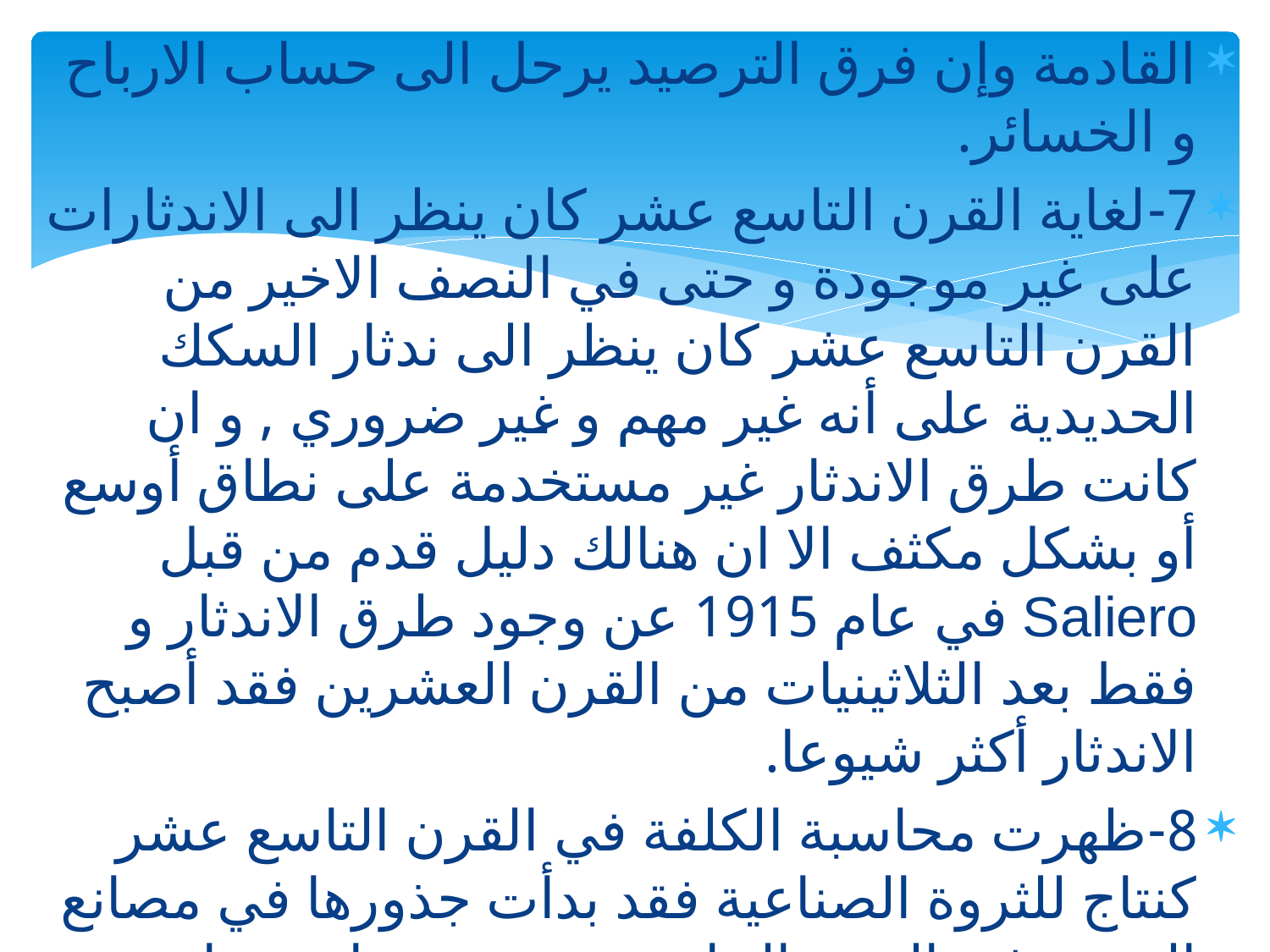

القادمة وإن فرق الترصيد يرحل الى حساب الارباح و الخسائر.
7-	لغاية القرن التاسع عشر كان ينظر الى الاندثارات على غير موجودة و حتى في النصف الاخير من القرن التاسع عشر كان ينظر الى ندثار السكك الحديدية على أنه غير مهم و غير ضروري , و ان كانت طرق الاندثار غير مستخدمة على نطاق أوسع أو بشكل مكثف الا ان هنالك دليل قدم من قبل Saliero في عام 1915 عن وجود طرق الاندثار و فقط بعد الثلاثينيات من القرن العشرين فقد أصبح الاندثار أكثر شيوعا.
8-	ظهرت محاسبة الكلفة في القرن التاسع عشر كنتاج للثروة الصناعية فقد بدأت جذورها في مصانع النسيج في القرن الخامس عشر وتم استخدام السجلات الاولية في القرن التاسع عشر لدعم فرضيتين :-